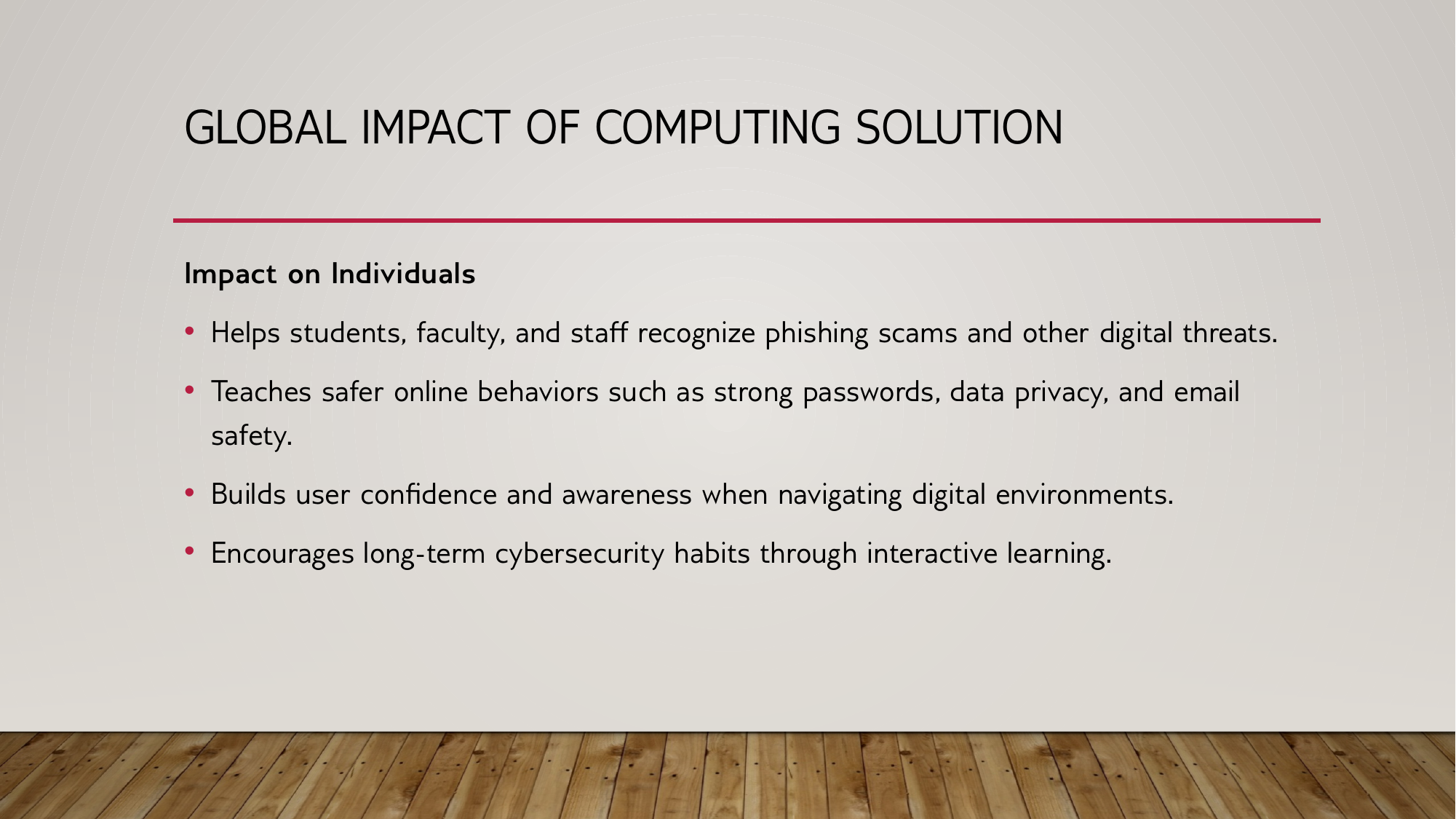

# Global impact of computing solution
Impact on Individuals
Helps students, faculty, and staff recognize phishing scams and other digital threats.
Teaches safer online behaviors such as strong passwords, data privacy, and email safety.
Builds user confidence and awareness when navigating digital environments.
Encourages long-term cybersecurity habits through interactive learning.